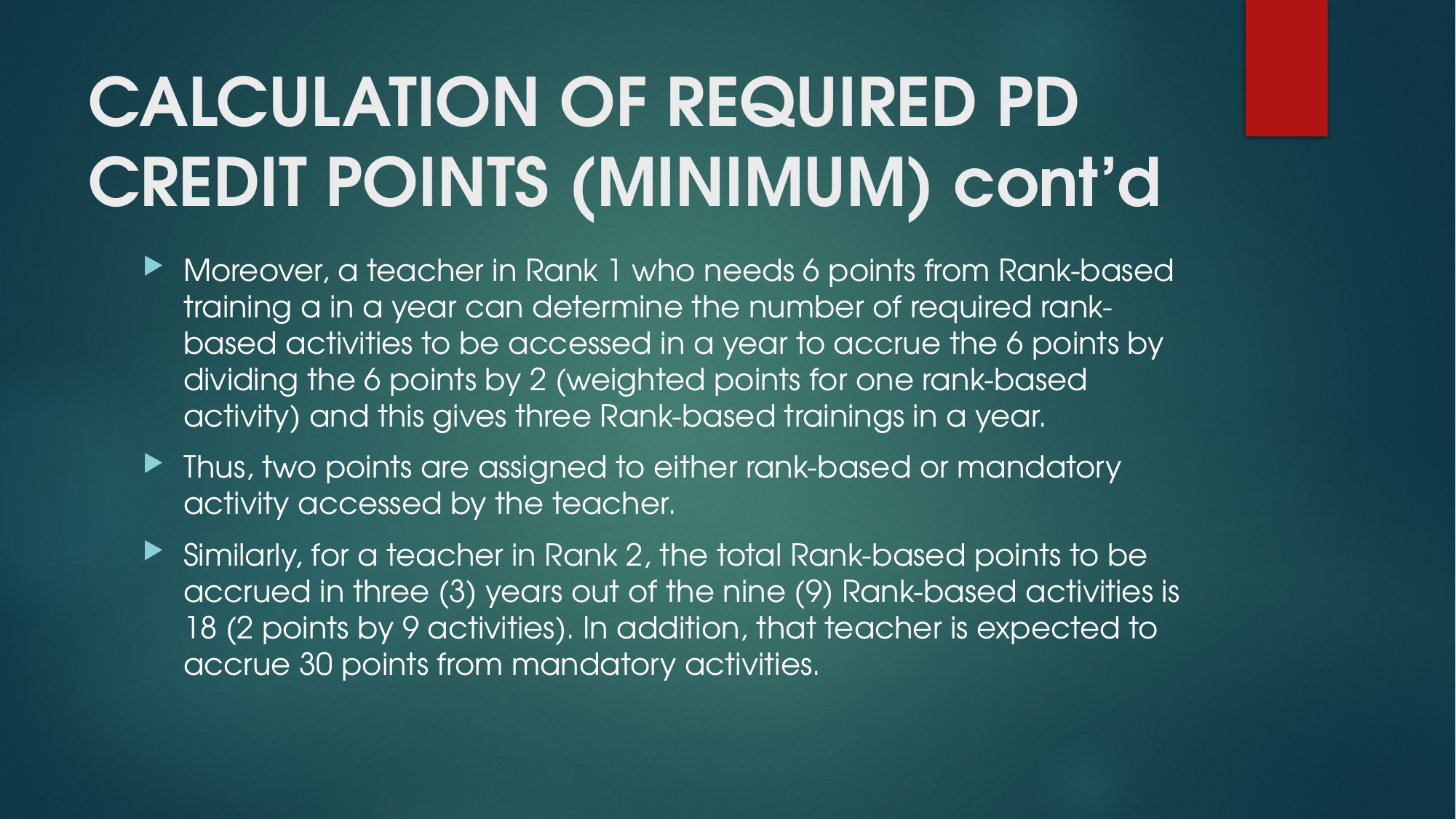

# CALCULATION OF REQUIRED PD CREDIT POINTS (MINIMUM) cont’d
Moreover, a teacher in Rank 1 who needs 6 points from Rank-based training a in a year can determine the number of required rank-based activities to be accessed in a year to accrue the 6 points by dividing the 6 points by 2 (weighted points for one rank-based activity) and this gives three Rank-based trainings in a year.
Thus, two points are assigned to either rank-based or mandatory activity accessed by the teacher.
Similarly, for a teacher in Rank 2, the total Rank-based points to be accrued in three (3) years out of the nine (9) Rank-based activities is 18 (2 points by 9 activities). In addition, that teacher is expected to accrue 30 points from mandatory activities.